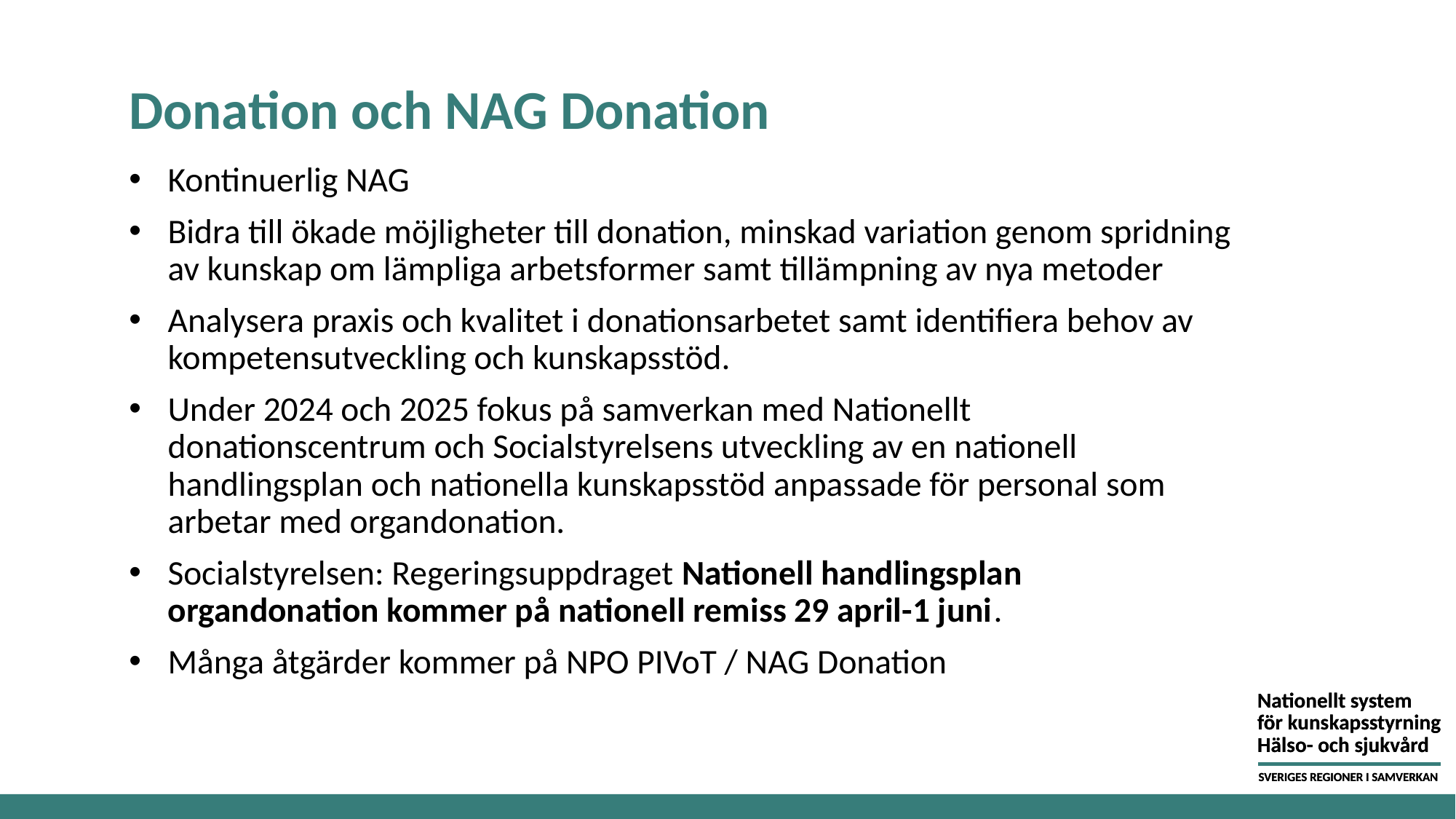

# Donation och NAG Donation
Kontinuerlig NAG
Bidra till ökade möjligheter till donation, minskad variation genom spridning av kunskap om lämpliga arbetsformer samt tillämpning av nya metoder
Analysera praxis och kvalitet i donationsarbetet samt identifiera behov av kompetensutveckling och kunskapsstöd.
Under 2024 och 2025 fokus på samverkan med Nationellt donationscentrum och Socialstyrelsens utveckling av en nationell handlingsplan och nationella kunskapsstöd anpassade för personal som arbetar med organdonation.
Socialstyrelsen: Regeringsuppdraget Nationell handlingsplan organdonation kommer på nationell remiss 29 april-1 juni.
Många åtgärder kommer på NPO PIVoT / NAG Donation